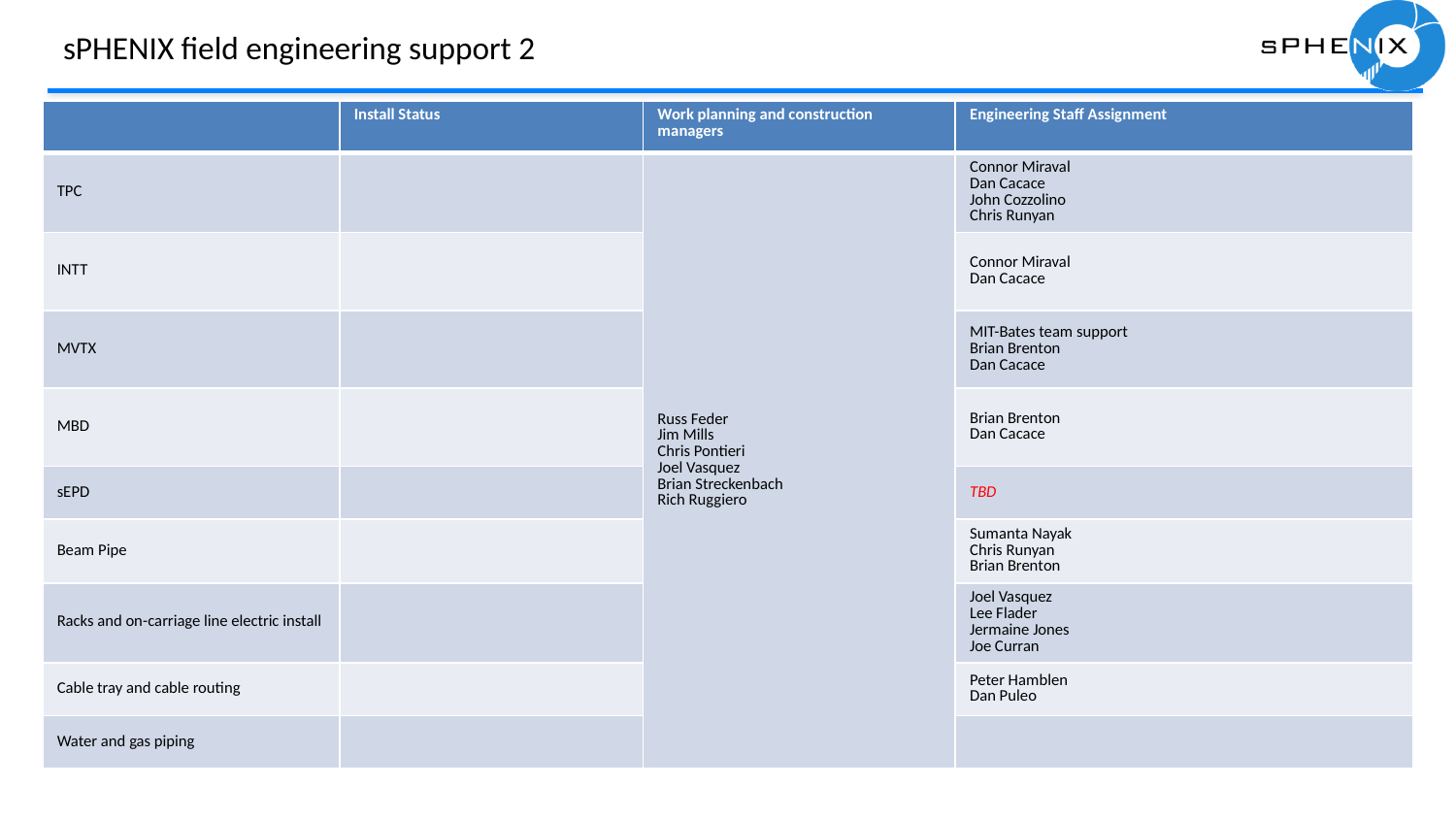

# sPHENIX field engineering support 2
|  | Install Status | Work planning and construction managers | Engineering Staff Assignment |
| --- | --- | --- | --- |
| TPC |  | Russ Feder Jim Mills Chris Pontieri Joel Vasquez Brian Streckenbach Rich Ruggiero | Connor Miraval Dan Cacace John Cozzolino Chris Runyan |
| INTT |  |  | Connor Miraval Dan Cacace |
| MVTX |  |  | MIT-Bates team support Brian Brenton Dan Cacace |
| MBD |  |  | Brian Brenton Dan Cacace |
| sEPD |  |  | TBD |
| Beam Pipe |  |  | Sumanta Nayak Chris Runyan Brian Brenton |
| Racks and on-carriage line electric install |  |  | Joel Vasquez Lee Flader Jermaine Jones Joe Curran |
| Cable tray and cable routing |  |  | Peter Hamblen Dan Puleo |
| Water and gas piping |  |  |  |